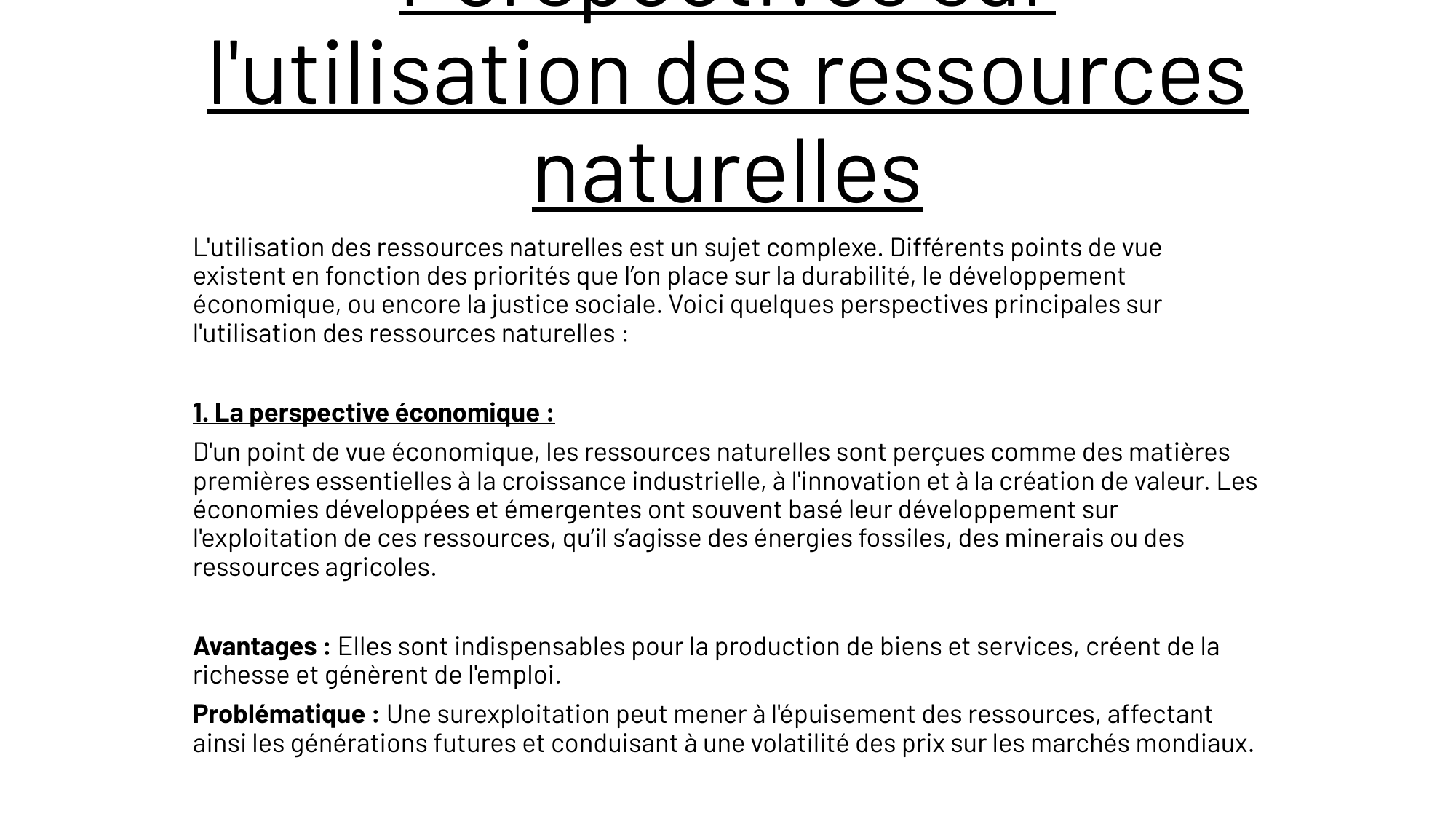

# Perspectives sur l'utilisation des ressources naturelles
L'utilisation des ressources naturelles est un sujet complexe. Différents points de vue existent en fonction des priorités que l’on place sur la durabilité, le développement économique, ou encore la justice sociale. Voici quelques perspectives principales sur l'utilisation des ressources naturelles :

1. La perspective économique :
D'un point de vue économique, les ressources naturelles sont perçues comme des matières premières essentielles à la croissance industrielle, à l'innovation et à la création de valeur. Les économies développées et émergentes ont souvent basé leur développement sur l'exploitation de ces ressources, qu’il s’agisse des énergies fossiles, des minerais ou des ressources agricoles.

Avantages : Elles sont indispensables pour la production de biens et services, créent de la richesse et génèrent de l'emploi.
Problématique : Une surexploitation peut mener à l'épuisement des ressources, affectant ainsi les générations futures et conduisant à une volatilité des prix sur les marchés mondiaux.